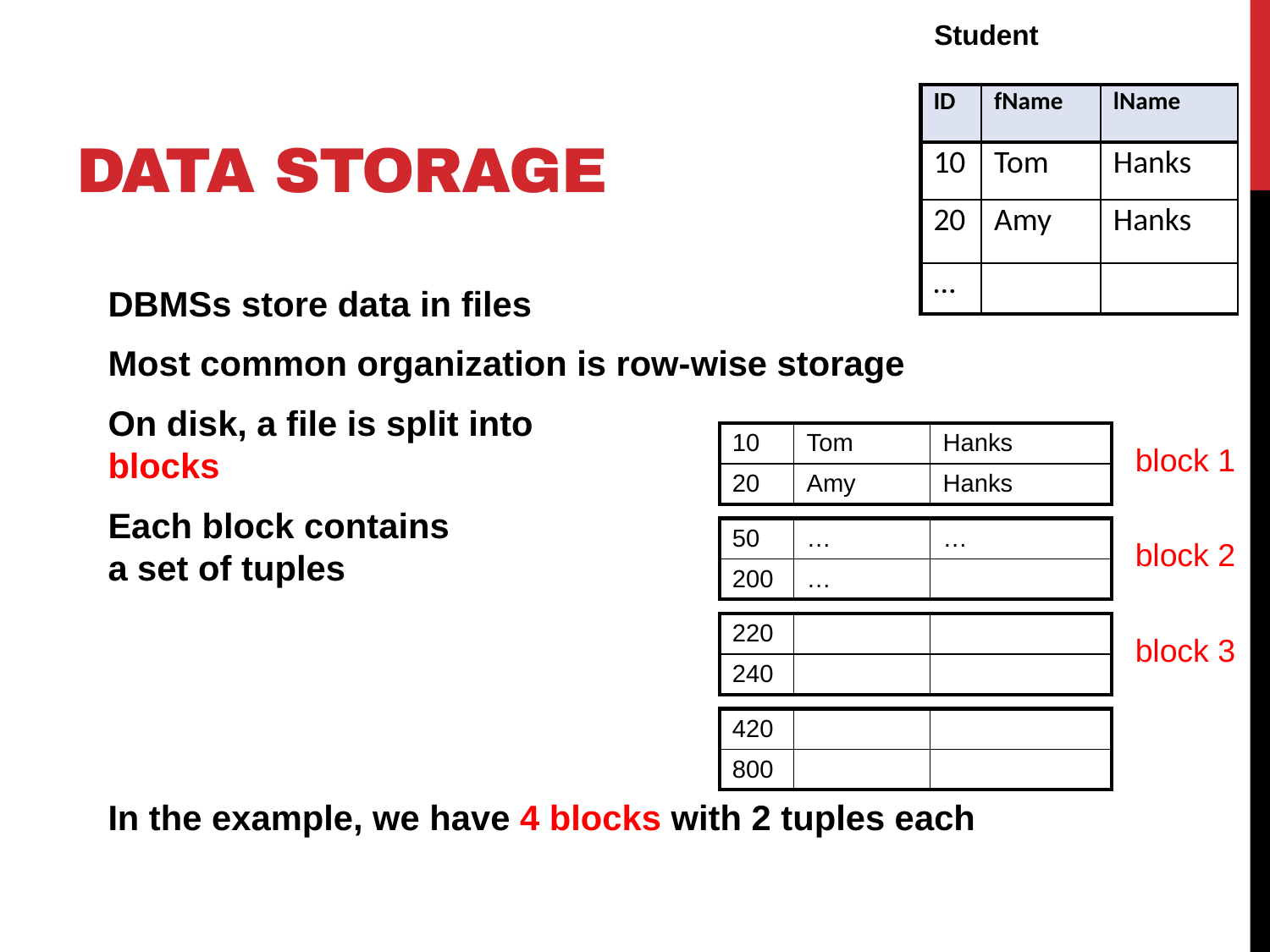

Student
# Data Storage
| ID | fName | lName |
| --- | --- | --- |
| 10 | Tom | Hanks |
| 20 | Amy | Hanks |
| … |  |  |
DBMSs store data in files
Most common organization is row-wise storage
On disk, a file is split into
blocks
Each block contains
a set of tuples

In the example, we have 4 blocks with 2 tuples each
| 10 | Tom | Hanks |
| --- | --- | --- |
| 20 | Amy | Hanks |
block 1
| 50 | … | … |
| --- | --- | --- |
| 200 | … |  |
block 2
| 220 |  |  |
| --- | --- | --- |
| 240 |  |  |
block 3
| 420 |  |  |
| --- | --- | --- |
| 800 |  |  |